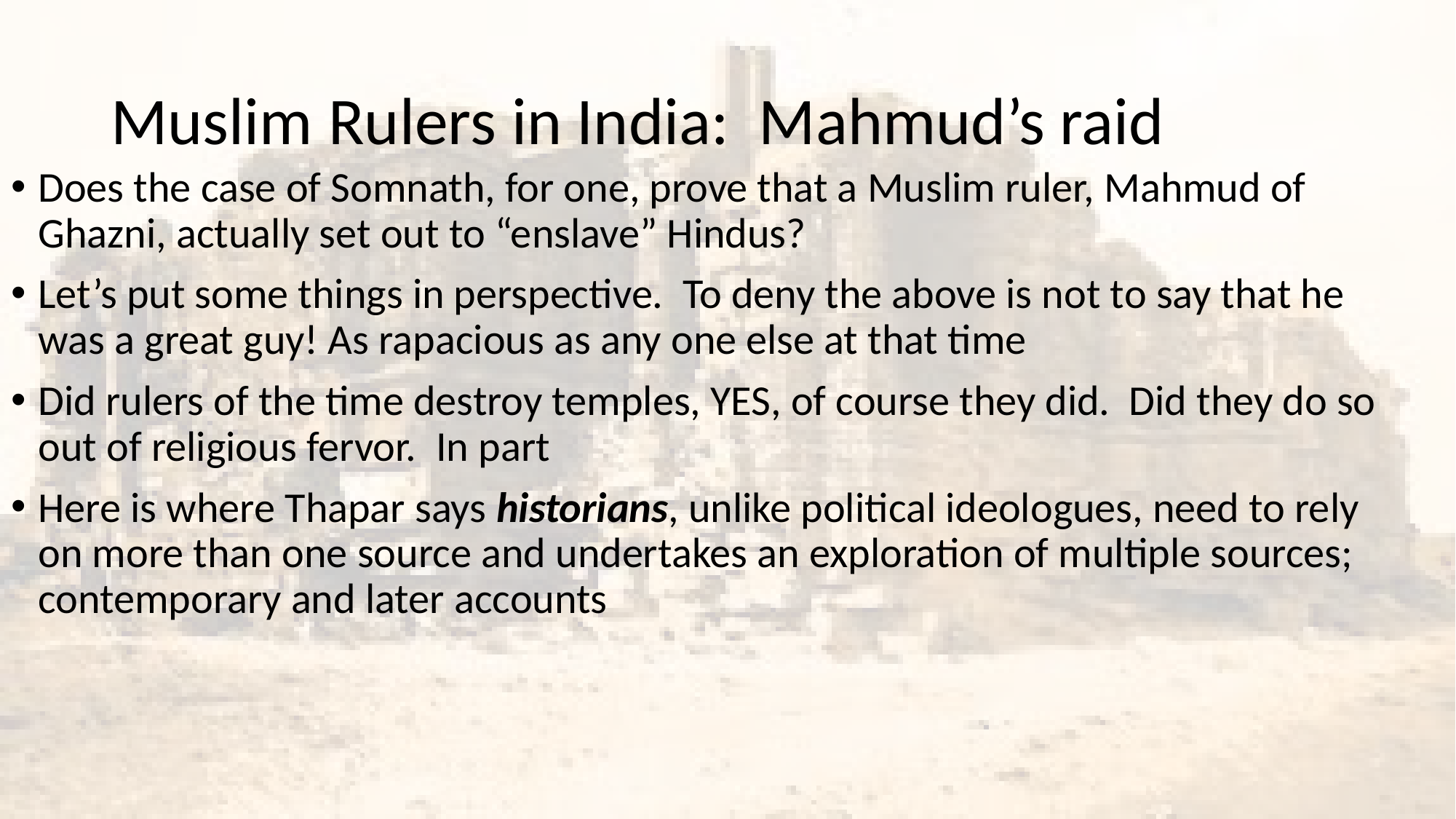

# Muslim Rulers in India:  Mahmud’s raid
Does the case of Somnath, for one, prove that a Muslim ruler, Mahmud of Ghazni, actually set out to “enslave” Hindus?
Let’s put some things in perspective.  To deny the above is not to say that he was a great guy! As rapacious as any one else at that time
Did rulers of the time destroy temples, YES, of course they did.  Did they do so out of religious fervor.  In part
Here is where Thapar says historians, unlike political ideologues, need to rely on more than one source and undertakes an exploration of multiple sources; contemporary and later accounts